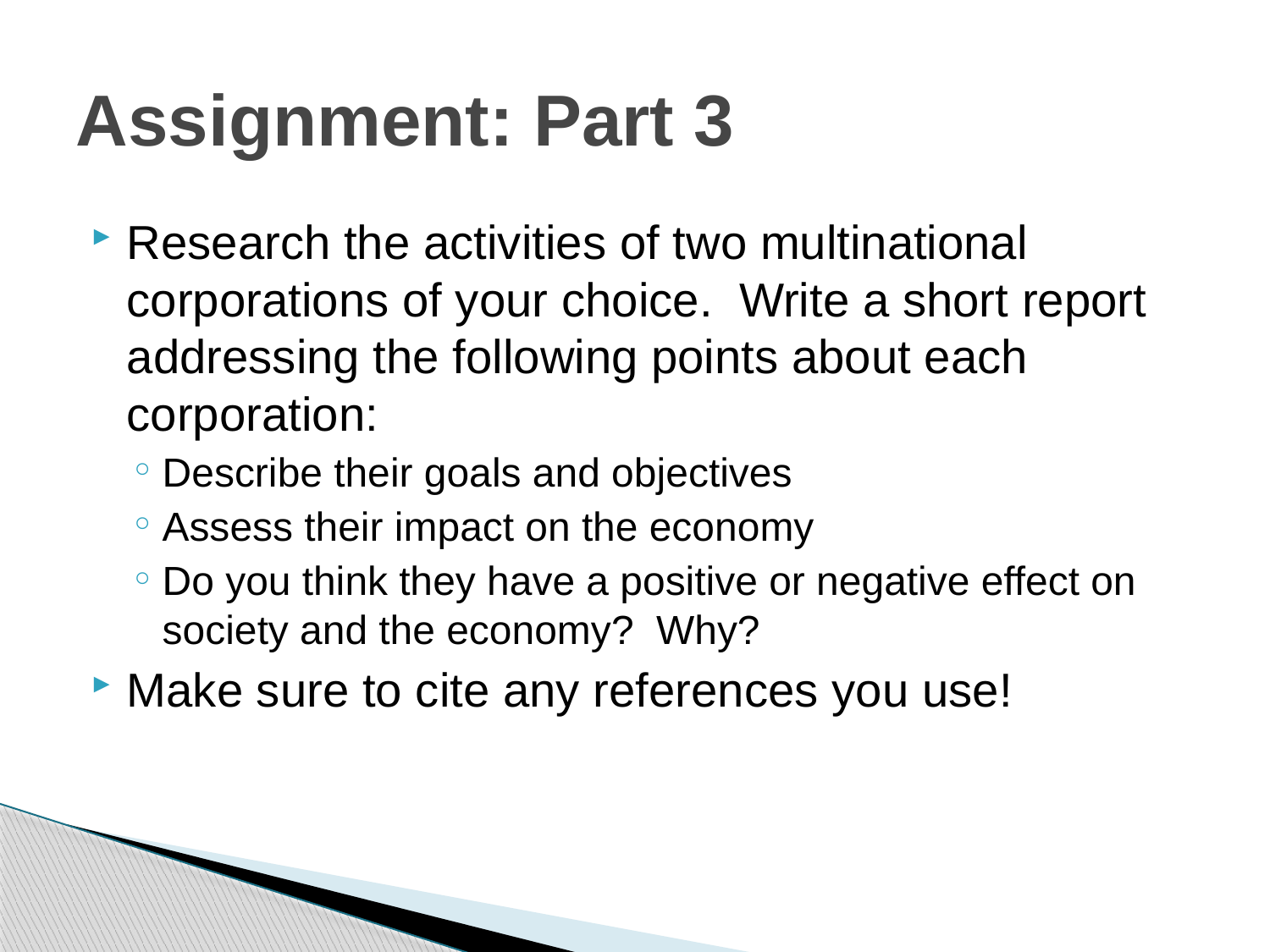

# Assignment: Part 3
Research the activities of two multinational corporations of your choice.  Write a short report addressing the following points about each corporation:
Describe their goals and objectives
Assess their impact on the economy
Do you think they have a positive or negative effect on society and the economy?  Why?
Make sure to cite any references you use!